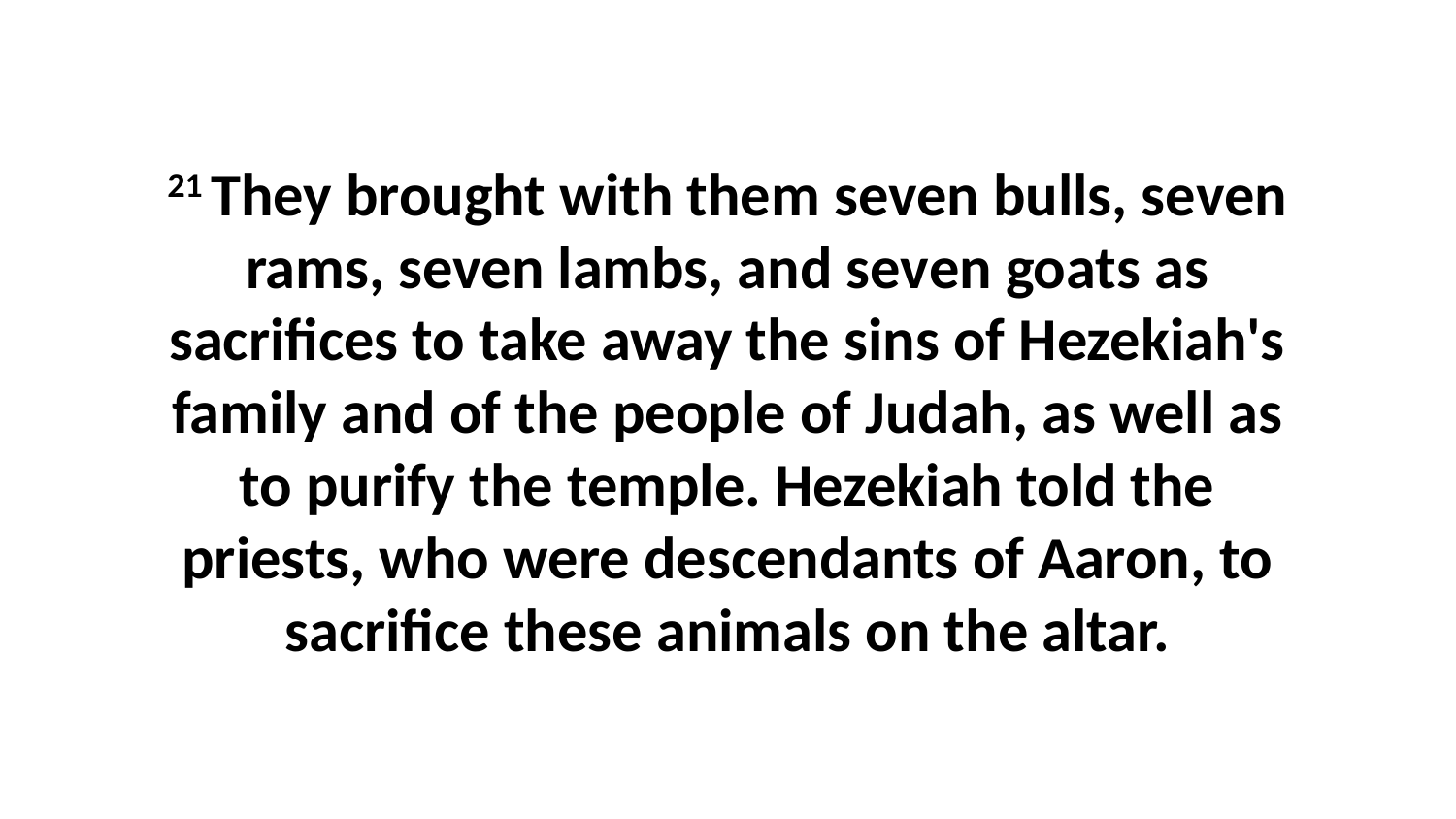

21 They brought with them seven bulls, seven rams, seven lambs, and seven goats as sacrifices to take away the sins of Hezekiah's family and of the people of Judah, as well as to purify the temple. Hezekiah told the priests, who were descendants of Aaron, to sacrifice these animals on the altar.